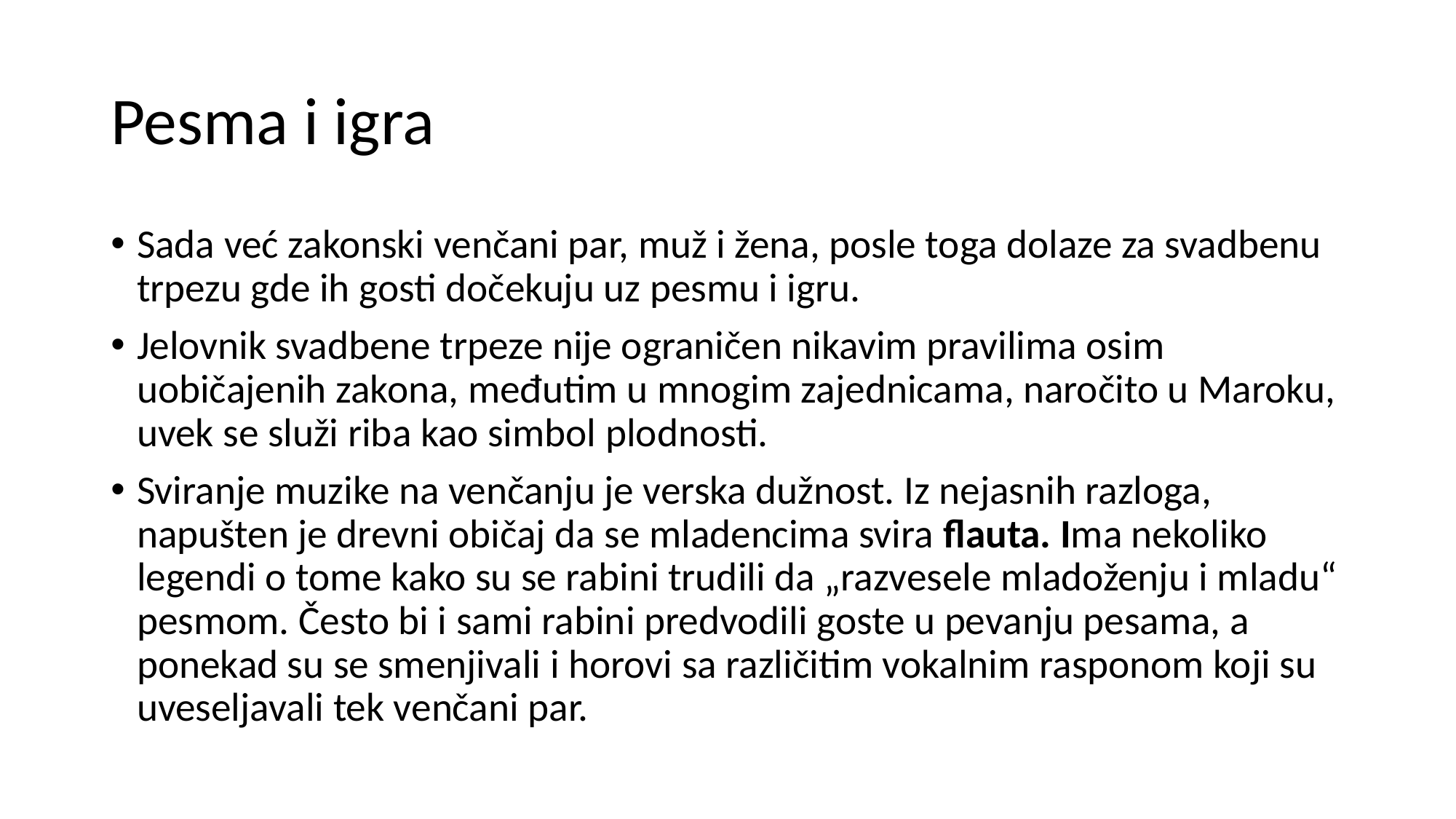

# Pesma i igra
Sada već zakonski venčani par, muž i žena, posle toga dolaze za svadbenu trpezu gde ih gosti dočekuju uz pesmu i igru.
Jelovnik svadbene trpeze nije ograničen nikavim pravilima osim uobičajenih zakona, međutim u mnogim zajednicama, naročito u Maroku, uvek se služi riba kao simbol plodnosti.
Sviranje muzike na venčanju je verska dužnost. Iz nejasnih razloga, napušten je drevni običaj da se mladencima svira flauta. Ima nekoliko legendi o tome kako su se rabini trudili da „razvesele mladoženju i mladu“ pesmom. Često bi i sami rabini predvodili goste u pevanju pesama, a ponekad su se smenjivali i horovi sa različitim vokalnim rasponom koji su uveseljavali tek venčani par.